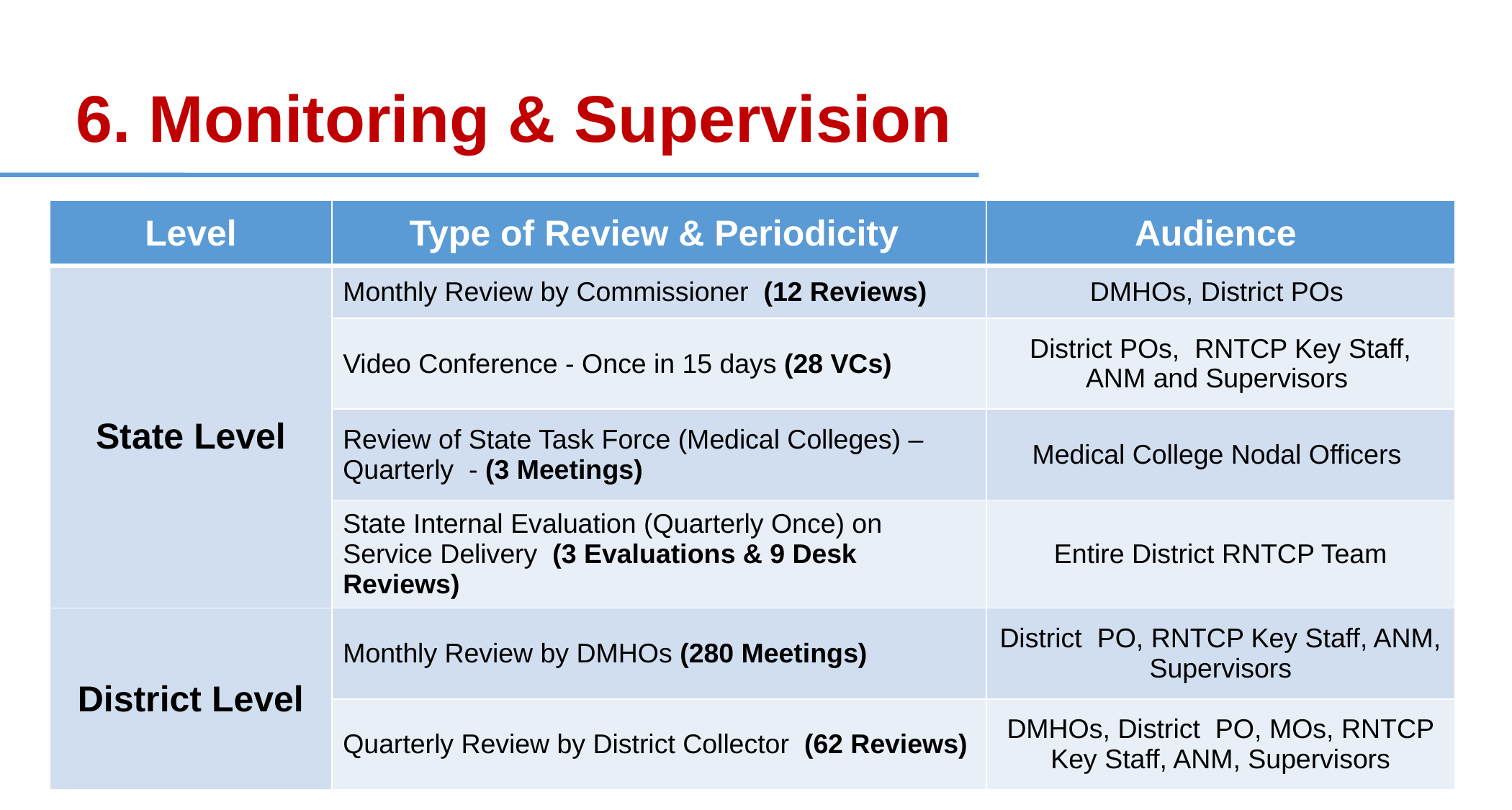

6. Monitoring & Supervision
| Level | Type of Review & Periodicity | Audience |
| --- | --- | --- |
| State Level | Monthly Review by Commissioner (12 Reviews) | DMHOs, District POs |
|  | Video Conference - Once in 15 days (28 VCs) | District POs, RNTCP Key Staff, ANM and Supervisors |
|  | Review of State Task Force (Medical Colleges) – Quarterly - (3 Meetings) | Medical College Nodal Officers |
|  | State Internal Evaluation (Quarterly Once) on Service Delivery (3 Evaluations & 9 Desk Reviews) | Entire District RNTCP Team |
| District Level | Monthly Review by DMHOs (280 Meetings) | District PO, RNTCP Key Staff, ANM, Supervisors |
|  | Quarterly Review by District Collector (62 Reviews) | DMHOs, District PO, MOs, RNTCP Key Staff, ANM, Supervisors |